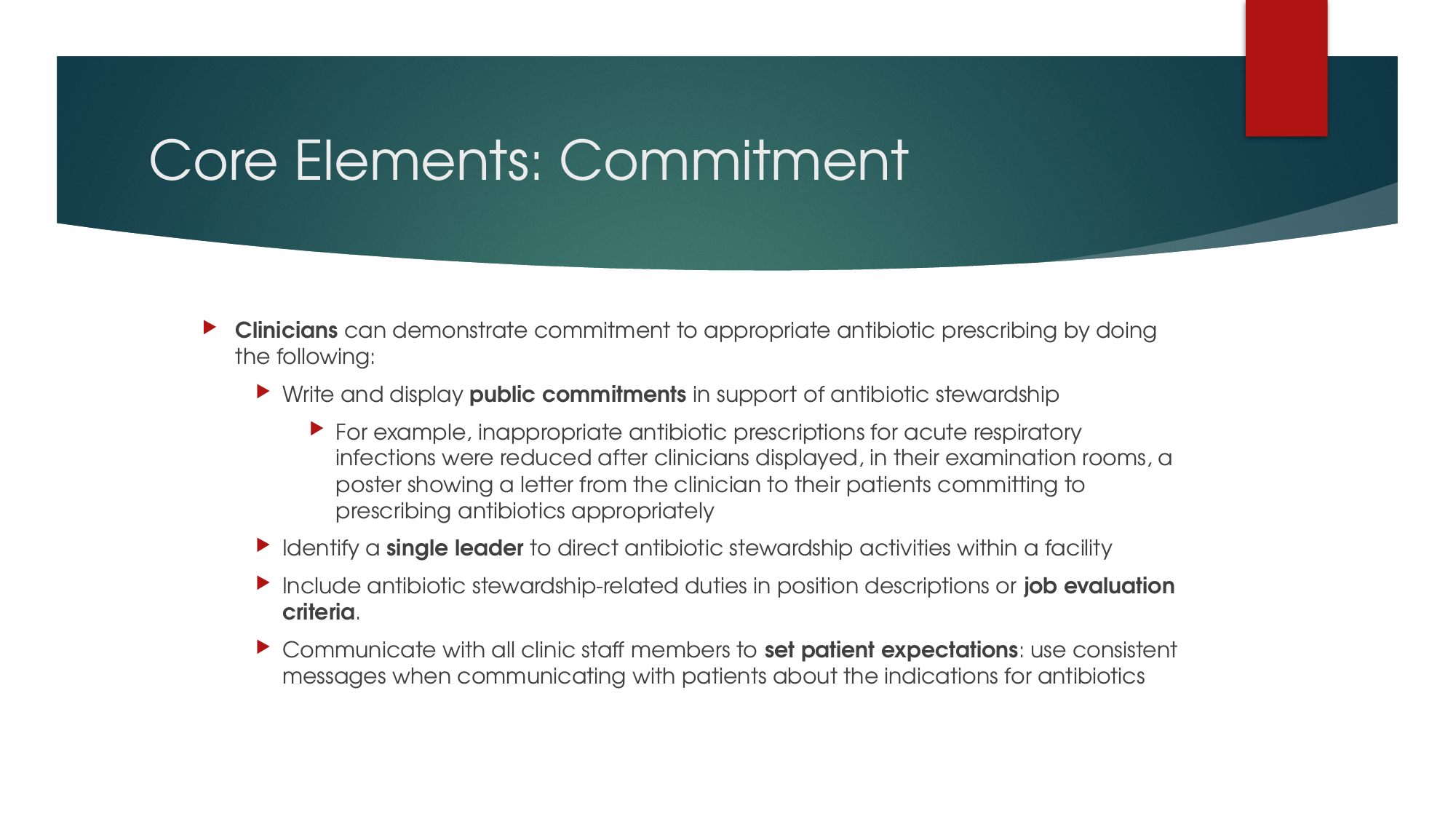

# Core Elements: Commitment
Clinicians can demonstrate commitment to appropriate antibiotic prescribing by doing the following:
Write and display public commitments in support of antibiotic stewardship
For example, inappropriate antibiotic prescriptions for acute respiratory infections were reduced after clinicians displayed, in their examination rooms, a poster showing a letter from the clinician to their patients committing to prescribing antibiotics appropriately
Identify a single leader to direct antibiotic stewardship activities within a facility
Include antibiotic stewardship-related duties in position descriptions or job evaluation criteria.
Communicate with all clinic staff members to set patient expectations: use consistent messages when communicating with patients about the indications for antibiotics